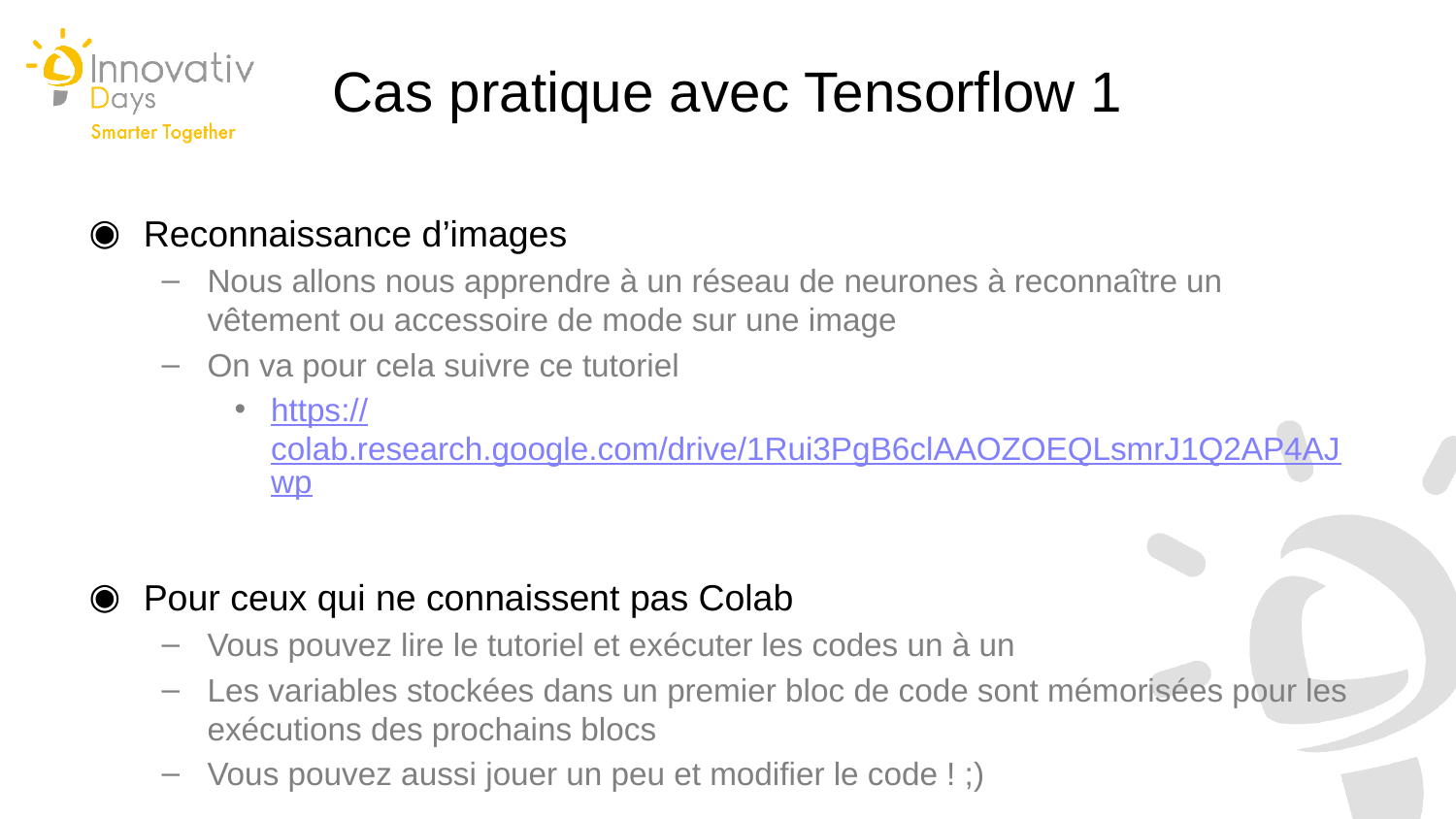

Cas pratique avec Tensorflow 1
Reconnaissance d’images
Nous allons nous apprendre à un réseau de neurones à reconnaître un vêtement ou accessoire de mode sur une image
On va pour cela suivre ce tutoriel
https://colab.research.google.com/drive/1Rui3PgB6clAAOZOEQLsmrJ1Q2AP4AJwp

Pour ceux qui ne connaissent pas Colab
Vous pouvez lire le tutoriel et exécuter les codes un à un
Les variables stockées dans un premier bloc de code sont mémorisées pour les exécutions des prochains blocs
Vous pouvez aussi jouer un peu et modifier le code ! ;)